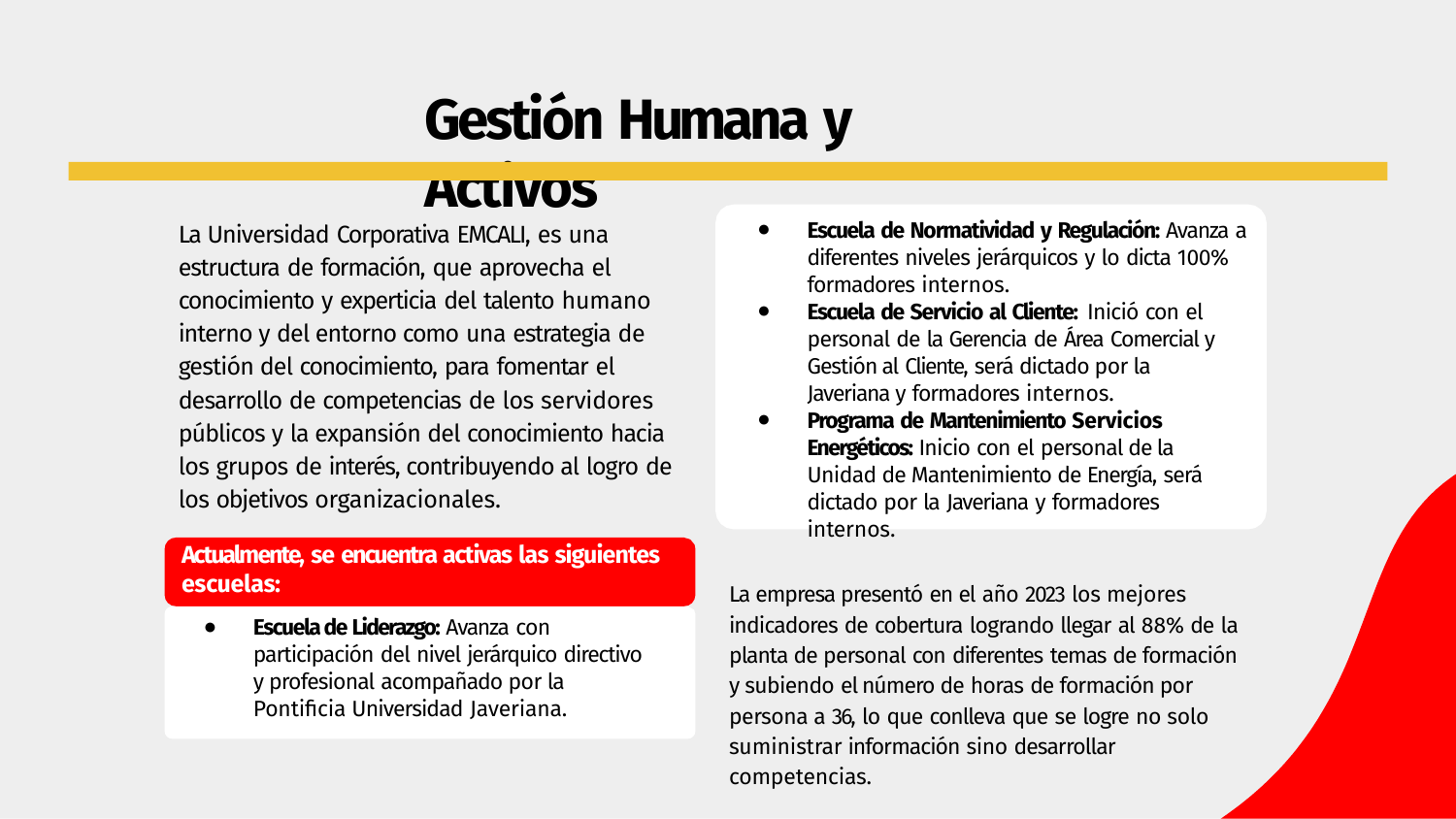

# Gestión Humana y Activos

La Universidad Corporativa EMCALI, es una estructura de formación, que aprovecha el conocimiento y experticia del talento humano interno y del entorno como una estrategia de gestión del conocimiento, para fomentar el desarrollo de competencias de los servidores públicos y la expansión del conocimiento hacia los grupos de interés, contribuyendo al logro de los objetivos organizacionales.
Actualmente, se encuentra activas las siguientes escuelas:
Escuela de Liderazgo: Avanza con participación del nivel jerárquico directivo y profesional acompañado por la Pontificia Universidad Javeriana.
Escuela de Normatividad y Regulación: Avanza a diferentes niveles jerárquicos y lo dicta 100% formadores internos.
Escuela de Servicio al Cliente: Inició con el personal de la Gerencia de Área Comercial y Gestión al Cliente, será dictado por la Javeriana y formadores internos.
Programa de Mantenimiento Servicios Energéticos: Inicio con el personal de la Unidad de Mantenimiento de Energía, será dictado por la Javeriana y formadores internos.

La empresa presentó en el año 2023 los mejores indicadores de cobertura logrando llegar al 88% de la planta de personal con diferentes temas de formación y subiendo el número de horas de formación por persona a 36, lo que conlleva que se logre no solo suministrar información sino desarrollar competencias.